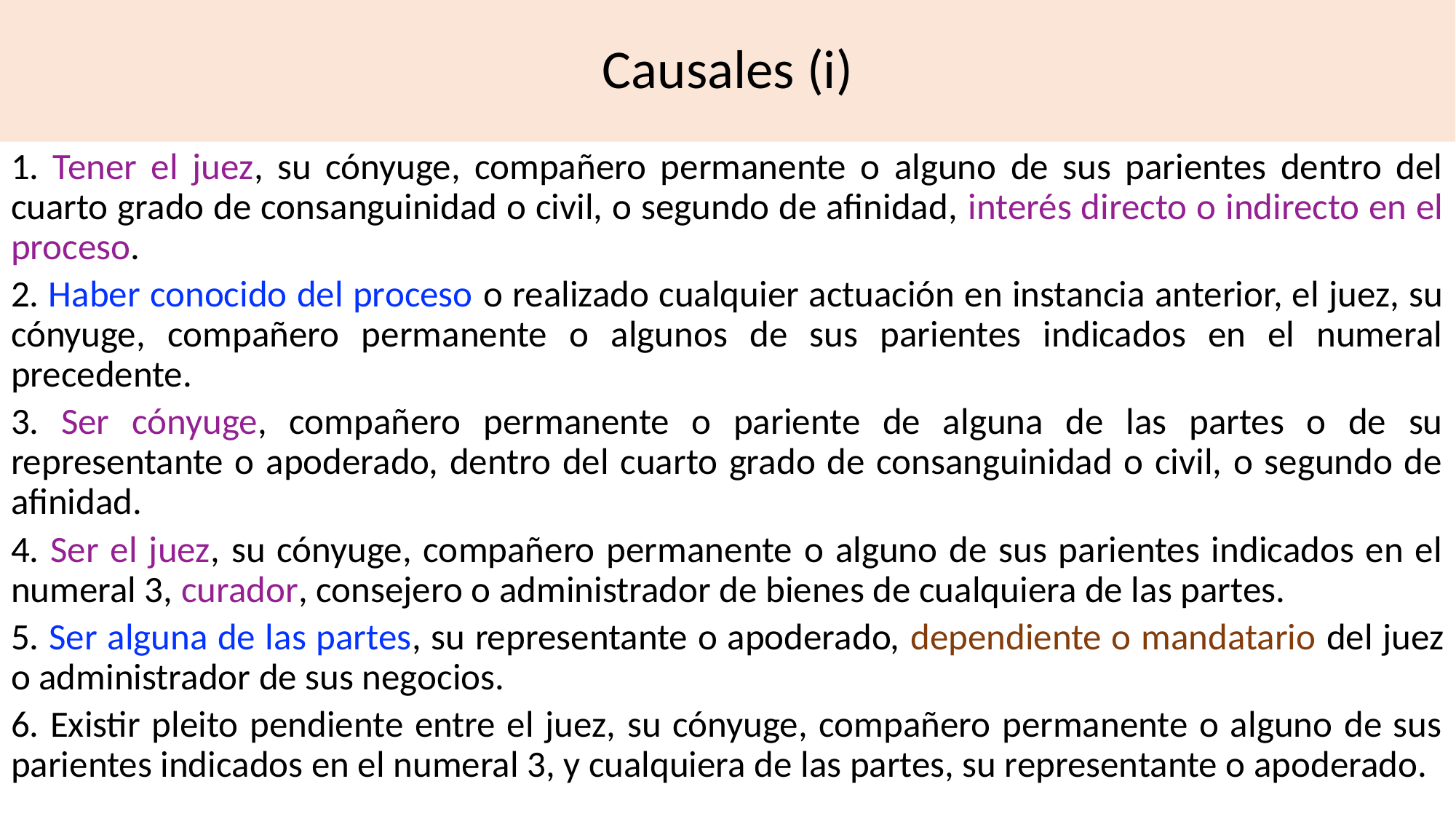

# Causales (i)
1. Tener el juez, su cónyuge, compañero permanente o alguno de sus parientes dentro del cuarto grado de consanguinidad o civil, o segundo de afinidad, interés directo o indirecto en el proceso.
2. Haber conocido del proceso o realizado cualquier actuación en instancia anterior, el juez, su cónyuge, compañero permanente o algunos de sus parientes indicados en el numeral precedente.
3. Ser cónyuge, compañero permanente o pariente de alguna de las partes o de su representante o apoderado, dentro del cuarto grado de consanguinidad o civil, o segundo de afinidad.
4. Ser el juez, su cónyuge, compañero permanente o alguno de sus parientes indicados en el numeral 3, curador, consejero o administrador de bienes de cualquiera de las partes.
5. Ser alguna de las partes, su representante o apoderado, dependiente o mandatario del juez o administrador de sus negocios.
6. Existir pleito pendiente entre el juez, su cónyuge, compañero permanente o alguno de sus parientes indicados en el numeral 3, y cualquiera de las partes, su representante o apoderado.